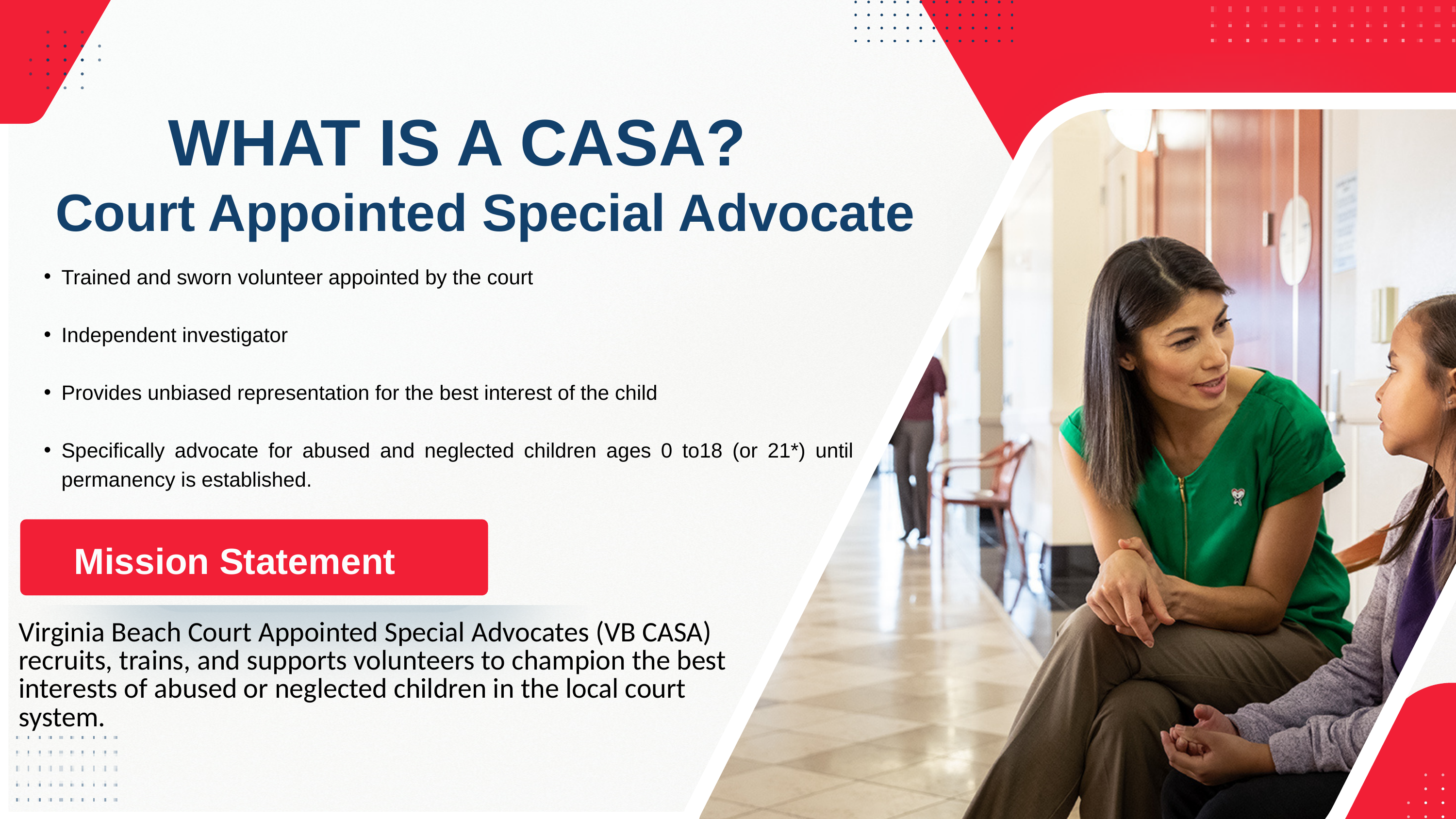

WHAT IS A CASA?
Court Appointed Special Advocate

Trained and sworn volunteer appointed by the court

Independent investigator

Provides unbiased representation for the best interest of the child

Specifically advocate for abused and neglected children ages 0 to18 (or 21*) until permanency is established.

Mission Statement

Virginia Beach Court Appointed Special Advocates (VB CASA) recruits, trains, and supports volunteers to champion the best interests of abused or neglected children in the local court system.